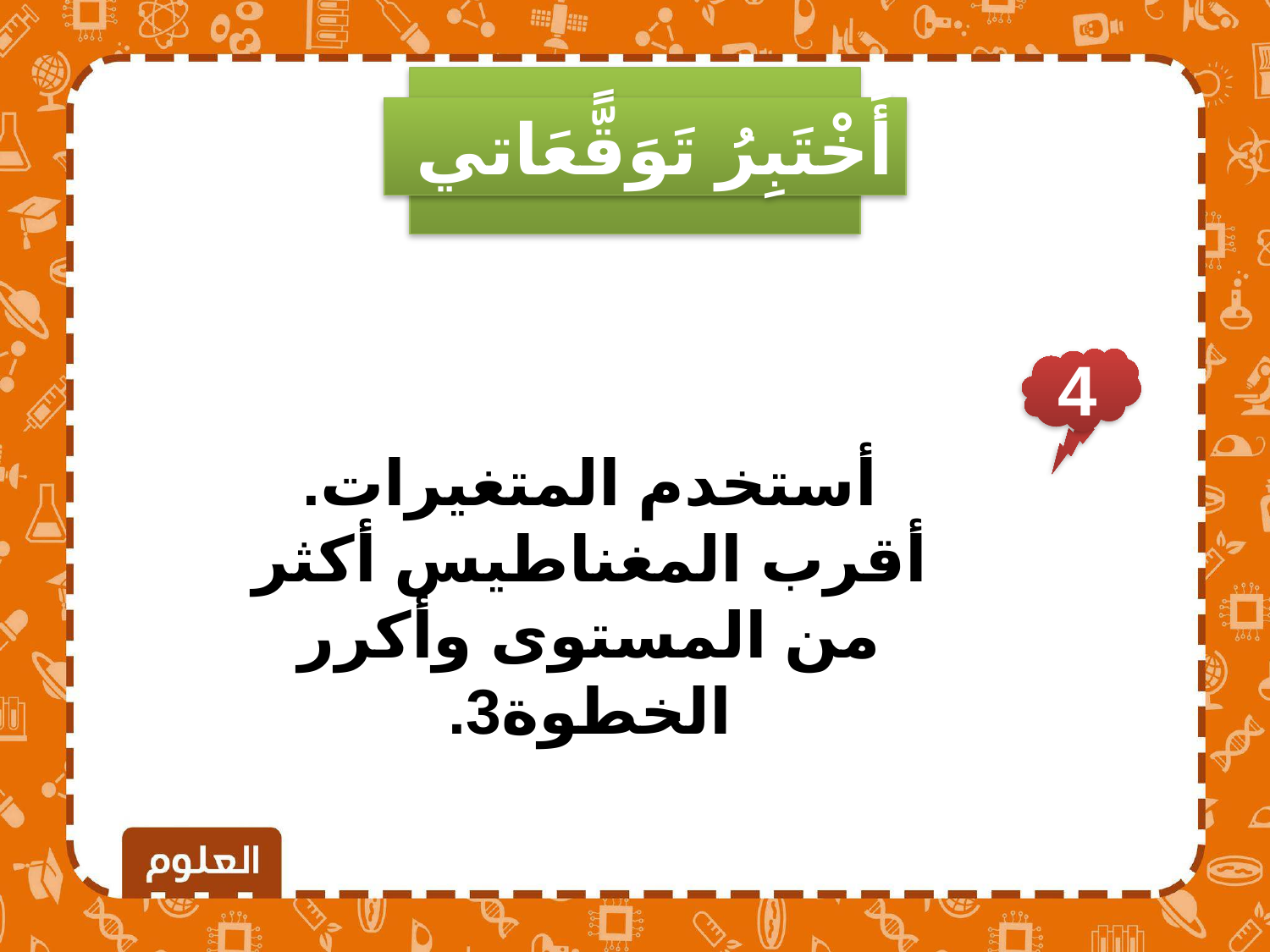

أَخْتَبِرُ تَوَقًّعَاتي

أستخدم المتغيرات. أقرب المغناطيس أكثر من المستوى وأكرر الخطوة3.
4